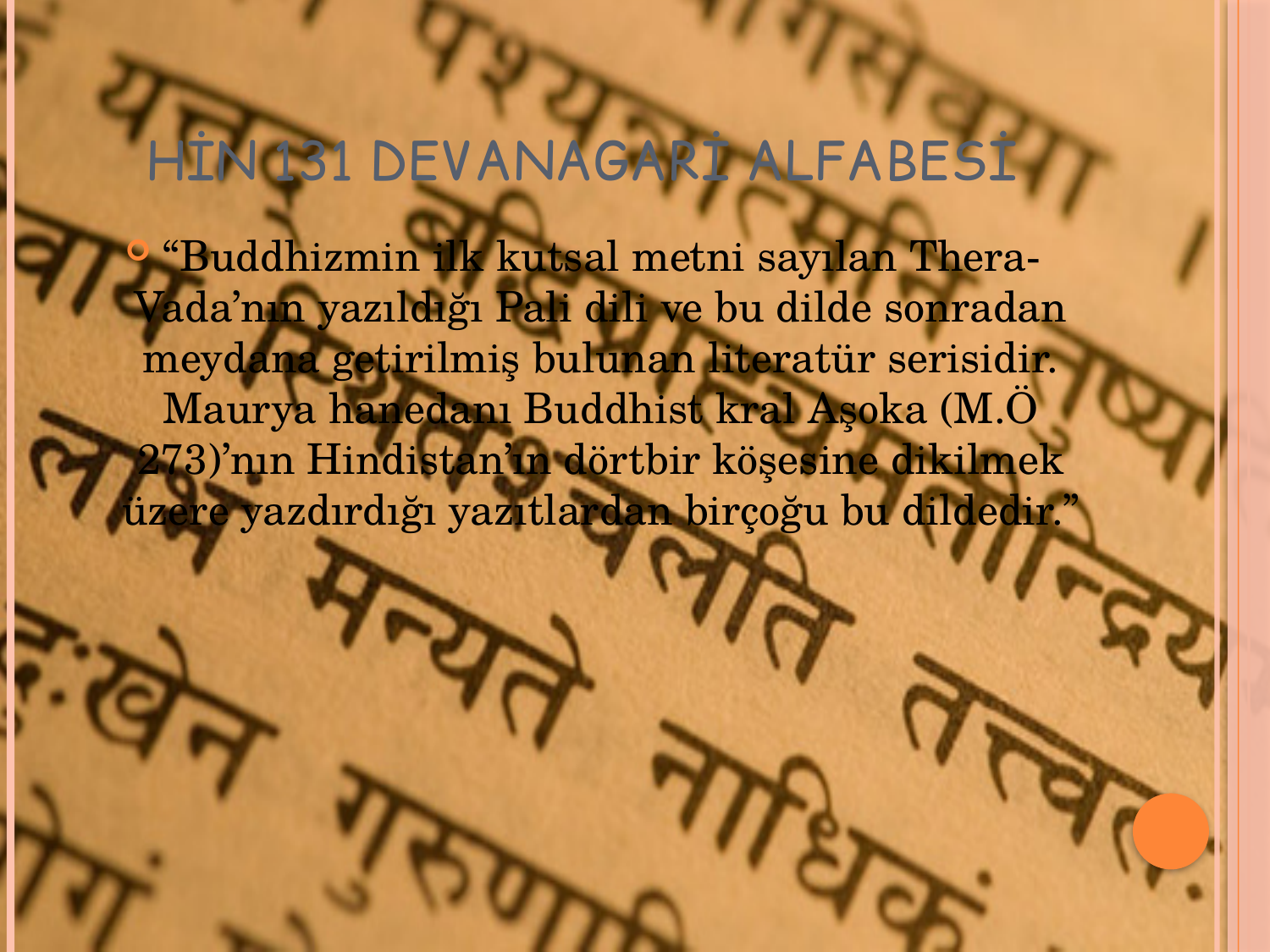

# HİN 131 DEVANAGARİ ALFABESİ
“Buddhizmin ilk kutsal metni sayılan Thera-Vada’nın yazıldığı Pali dili ve bu dilde sonradan meydana getirilmiş bulunan literatür serisidir. Maurya hanedanı Buddhist kral Aşoka (M.Ö 273)’nın Hindistan’ın dörtbir köşesine dikilmek üzere yazdırdığı yazıtlardan birçoğu bu dildedir.”